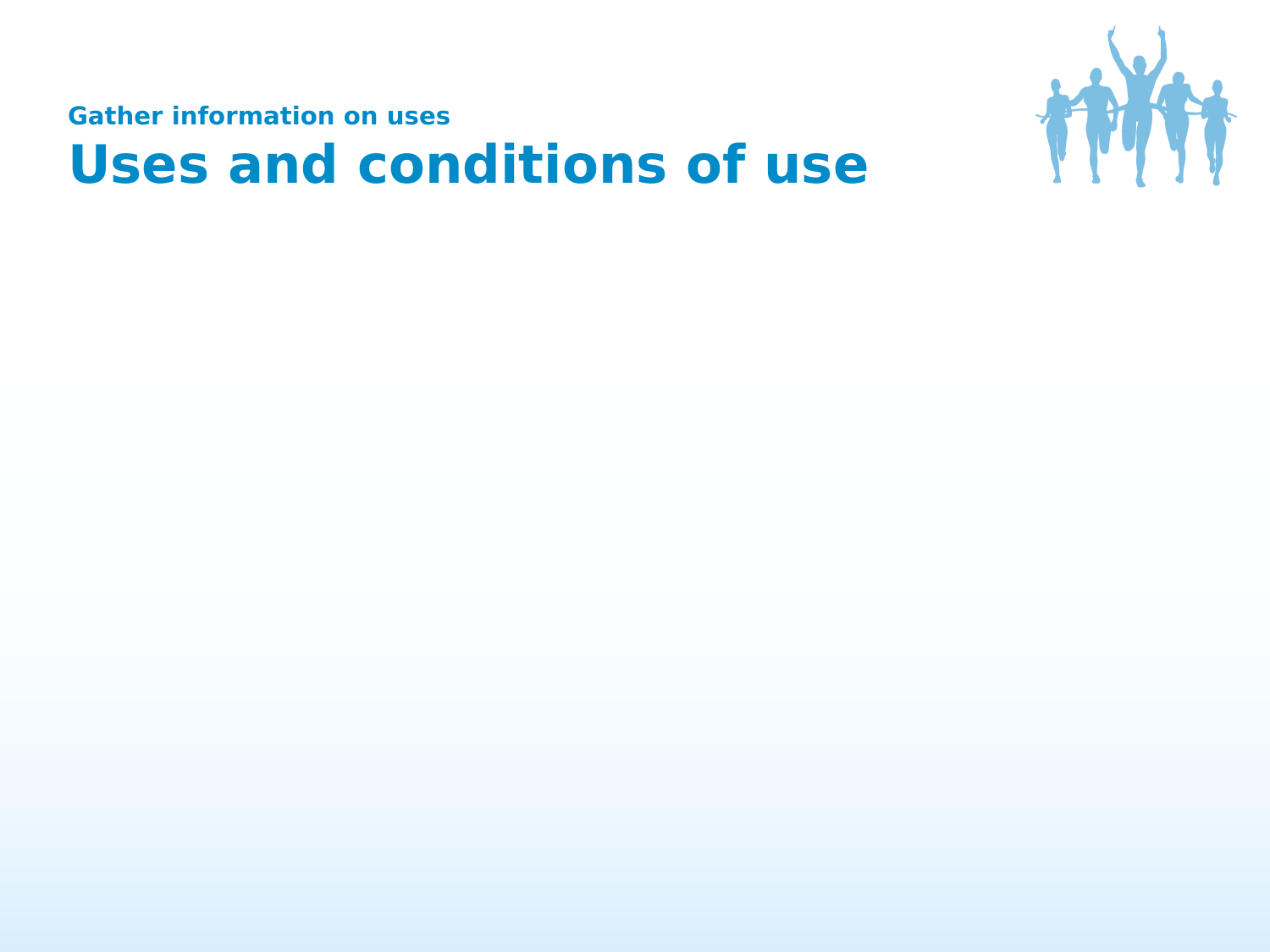

Gather information on uses
Uses and conditions of use

14